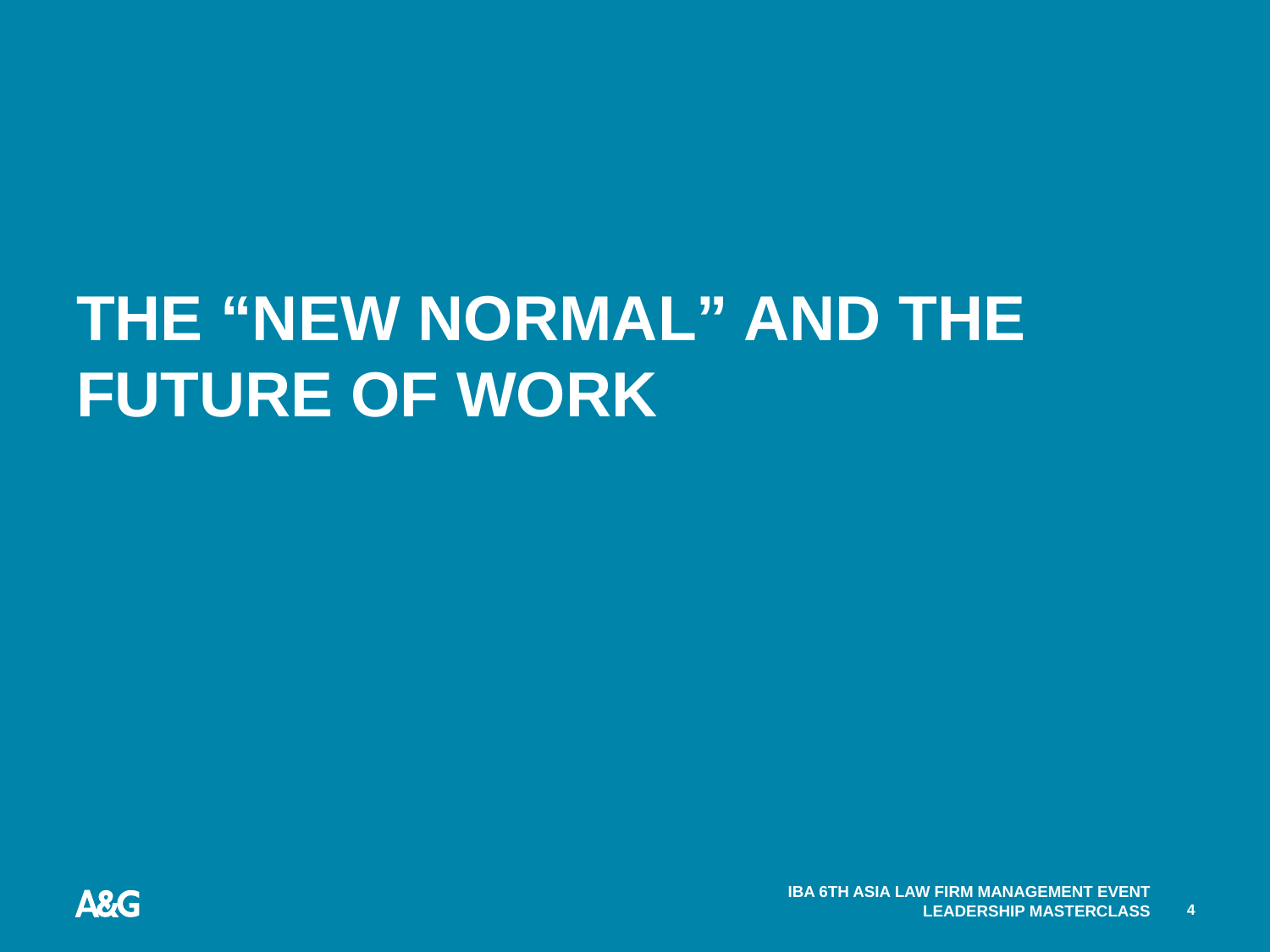

# The “new normal” and the future of work

IBA 6th Asia Law Firm Management Event
Leadership Masterclass

4